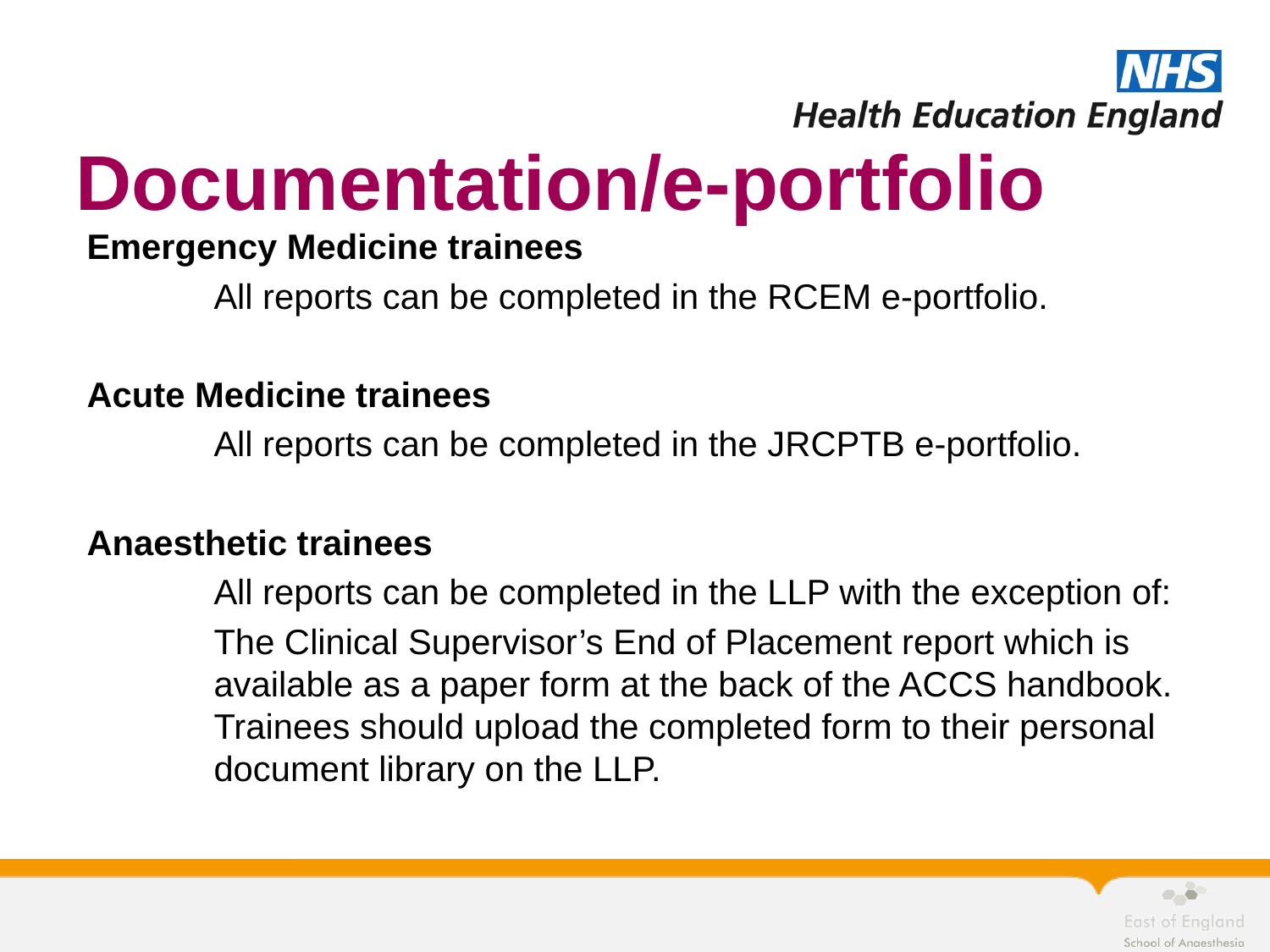

# Documentation/e-portfolio
Emergency Medicine trainees
	All reports can be completed in the RCEM e-portfolio.

Acute Medicine trainees
	All reports can be completed in the JRCPTB e-portfolio.

Anaesthetic trainees
	All reports can be completed in the LLP with the exception of:
	The Clinical Supervisor’s End of Placement report which is 	available as a paper form at the back of the ACCS handbook. 	Trainees should upload the completed form to their personal 	document library on the LLP.